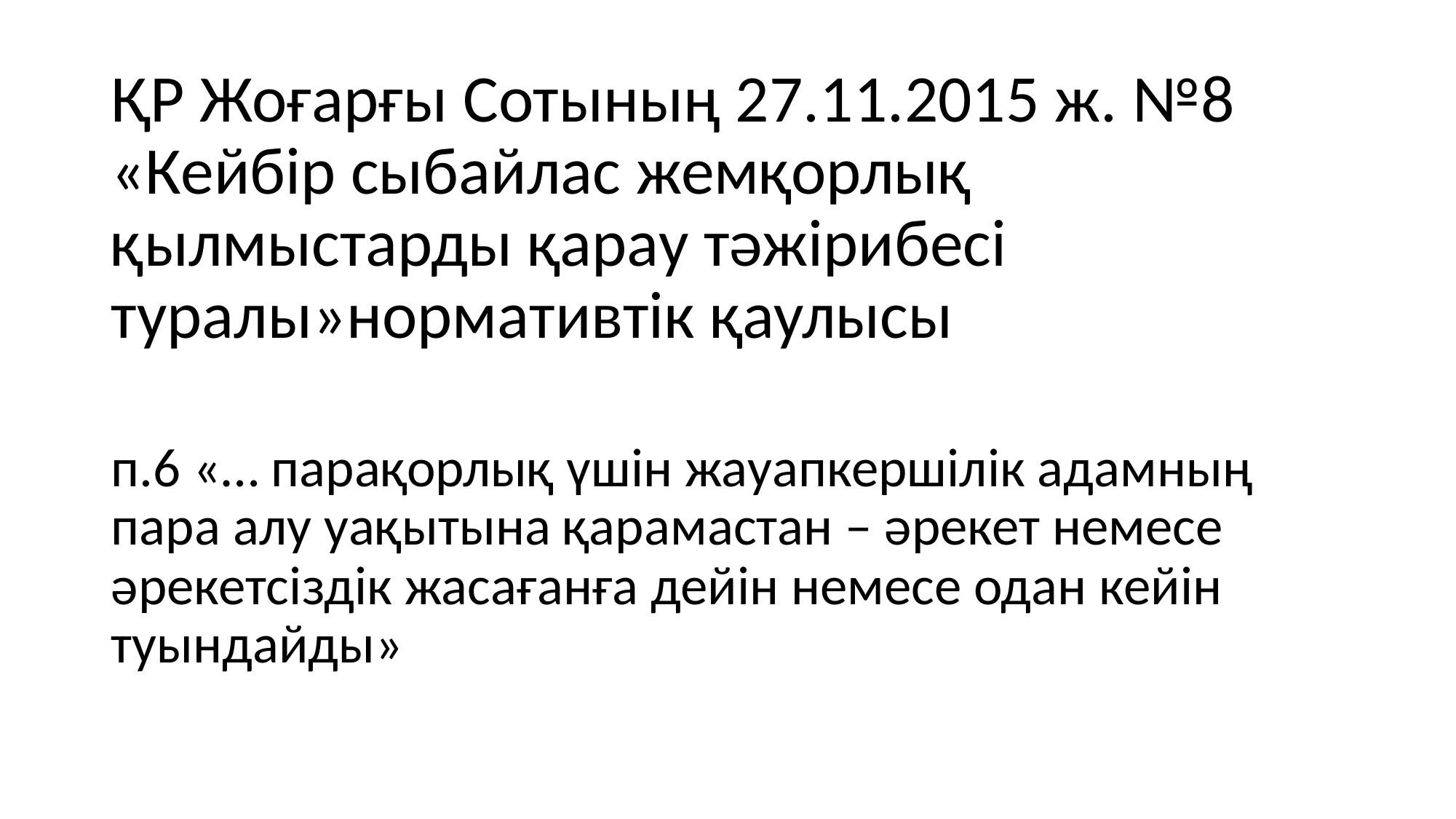

# ҚР Жоғарғы Сотының 27.11.2015 ж. №8 «Кейбір сыбайлас жемқорлық қылмыстарды қарау тәжірибесі туралы»нормативтік қаулысы
п.6 «… парақорлық үшін жауапкершілік адамның пара алу уақытына қарамастан – әрекет немесе әрекетсіздік жасағанға дейін немесе одан кейін туындайды»